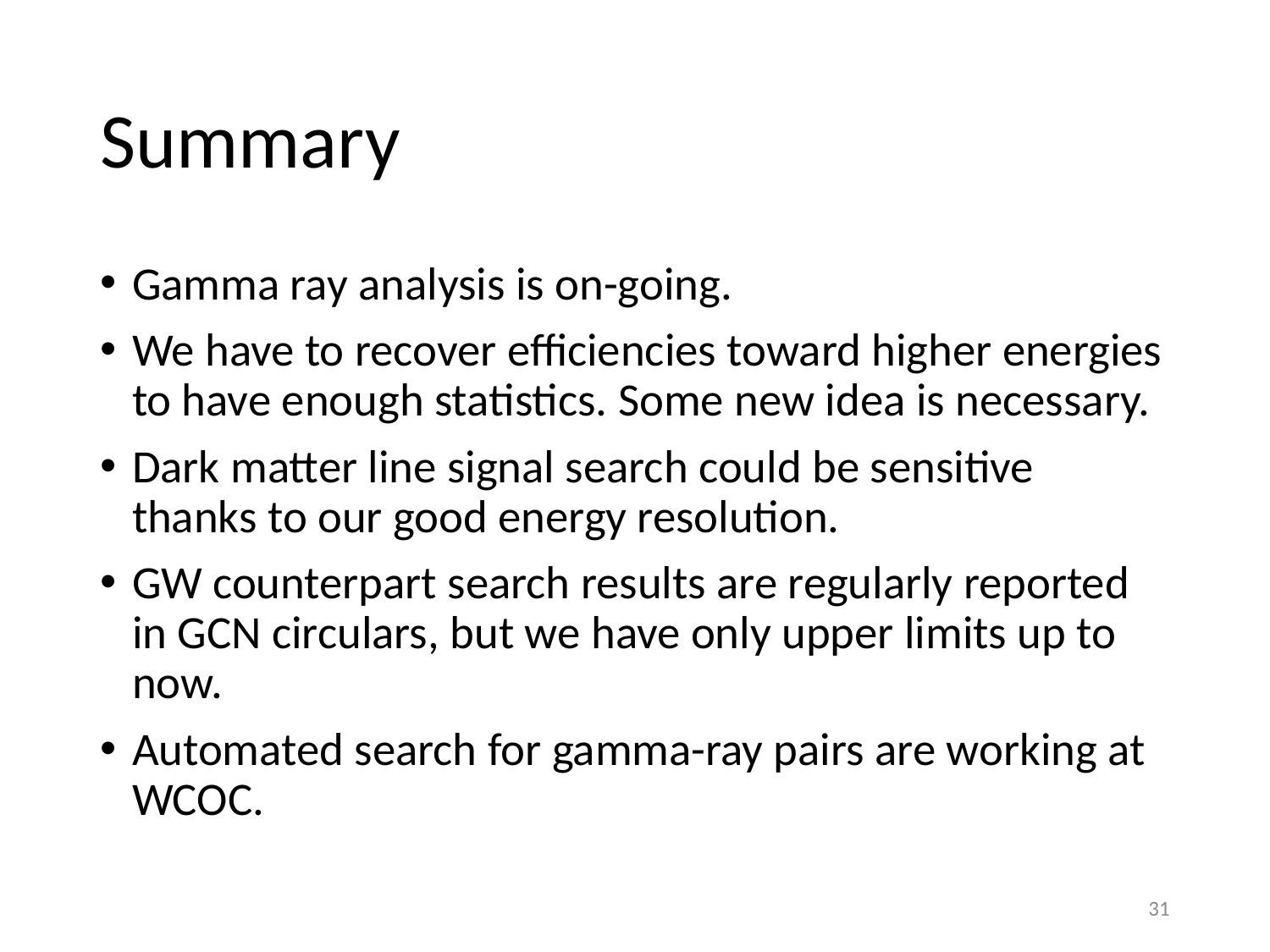

# Summary
Gamma ray analysis is on-going.
We have to recover efficiencies toward higher energies to have enough statistics. Some new idea is necessary.
Dark matter line signal search could be sensitive thanks to our good energy resolution.
GW counterpart search results are regularly reported in GCN circulars, but we have only upper limits up to now.
Automated search for gamma-ray pairs are working at WCOC.
31